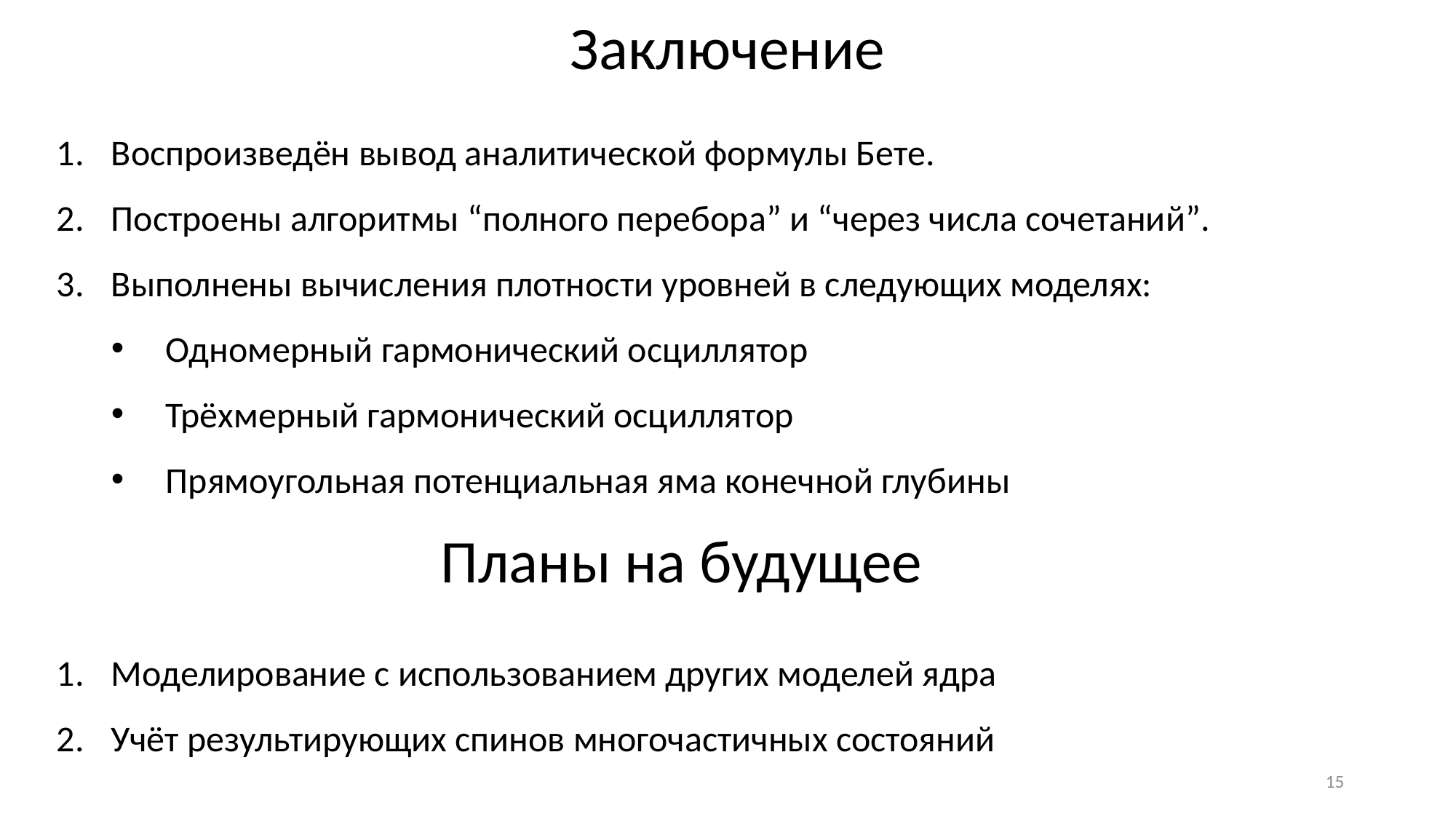

Заключение
Воспроизведён вывод аналитической формулы Бете.
Построены алгоритмы “полного перебора” и “через числа сочетаний”.
Выполнены вычисления плотности уровней в следующих моделях:
Одномерный гармонический осциллятор
Трёхмерный гармонический осциллятор
Прямоугольная потенциальная яма конечной глубины

Планы на будущее
Моделирование с использованием других моделей ядра
Учёт результирующих спинов многочастичных состояний
15